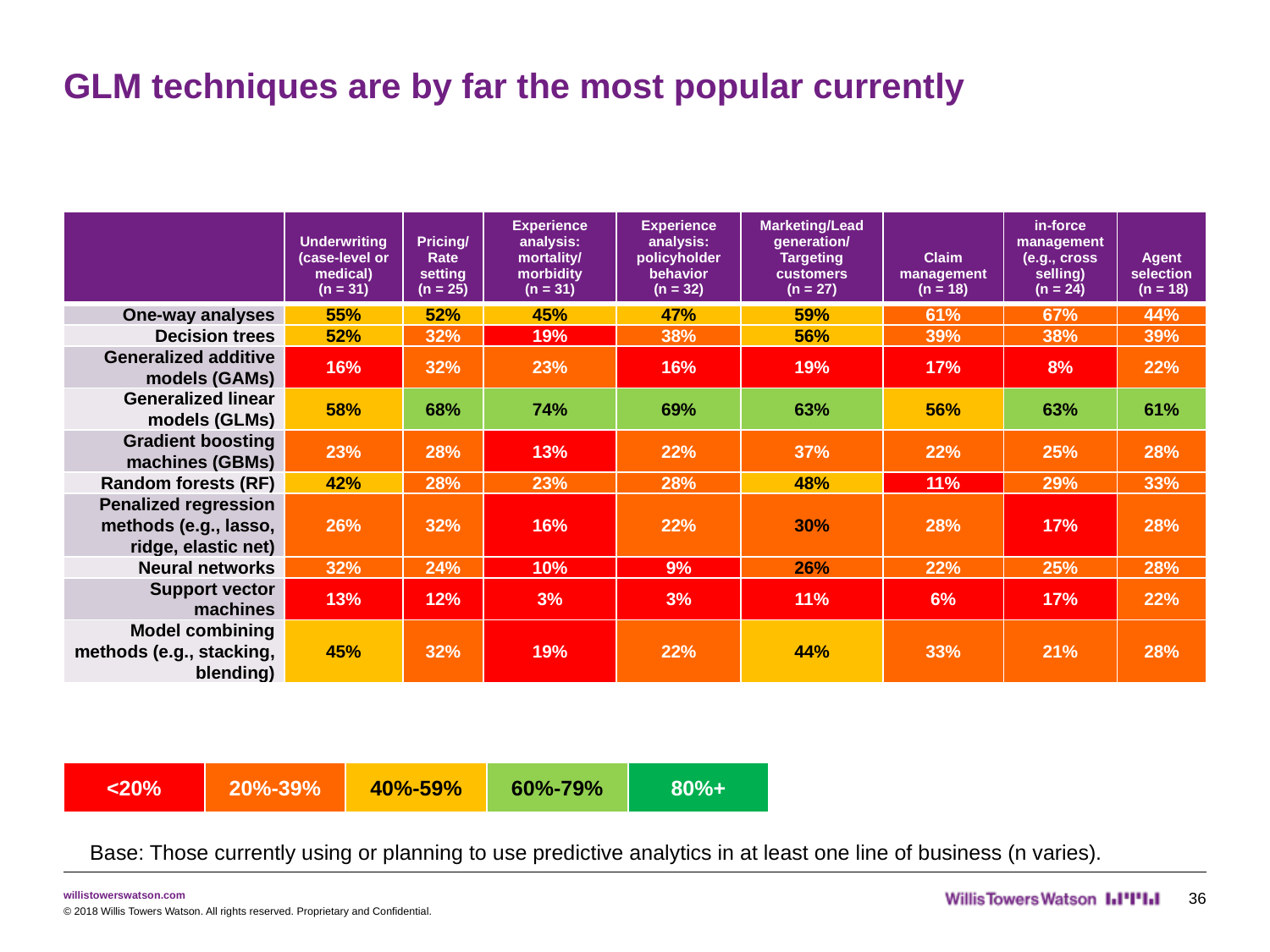

# GLM techniques are by far the most popular currently
|  | Underwriting (case-level or medical) (n = 31) | Pricing/ Rate setting (n = 25) | Experience analysis: mortality/ morbidity (n = 31) | Experience analysis: policyholder behavior (n = 32) | Marketing/Lead generation/ Targeting customers (n = 27) | Claim management (n = 18) | in-force management (e.g., cross selling) (n = 24) | Agent selection (n = 18) |
| --- | --- | --- | --- | --- | --- | --- | --- | --- |
| One-way analyses | 55% | 52% | 45% | 47% | 59% | 61% | 67% | 44% |
| Decision trees | 52% | 32% | 19% | 38% | 56% | 39% | 38% | 39% |
| Generalized additive models (GAMs) | 16% | 32% | 23% | 16% | 19% | 17% | 8% | 22% |
| Generalized linear models (GLMs) | 58% | 68% | 74% | 69% | 63% | 56% | 63% | 61% |
| Gradient boosting machines (GBMs) | 23% | 28% | 13% | 22% | 37% | 22% | 25% | 28% |
| Random forests (RF) | 42% | 28% | 23% | 28% | 48% | 11% | 29% | 33% |
| Penalized regression methods (e.g., lasso, ridge, elastic net) | 26% | 32% | 16% | 22% | 30% | 28% | 17% | 28% |
| Neural networks | 32% | 24% | 10% | 9% | 26% | 22% | 25% | 28% |
| Support vector machines | 13% | 12% | 3% | 3% | 11% | 6% | 17% | 22% |
| Model combining methods (e.g., stacking, blending) | 45% | 32% | 19% | 22% | 44% | 33% | 21% | 28% |
| <20% | 20%-39% | 40%-59% | 60%-79% | 80%+ |
| --- | --- | --- | --- | --- |
Base: Those currently using or planning to use predictive analytics in at least one line of business (n varies).
36
© 2018 Willis Towers Watson. All rights reserved. Proprietary and Confidential.